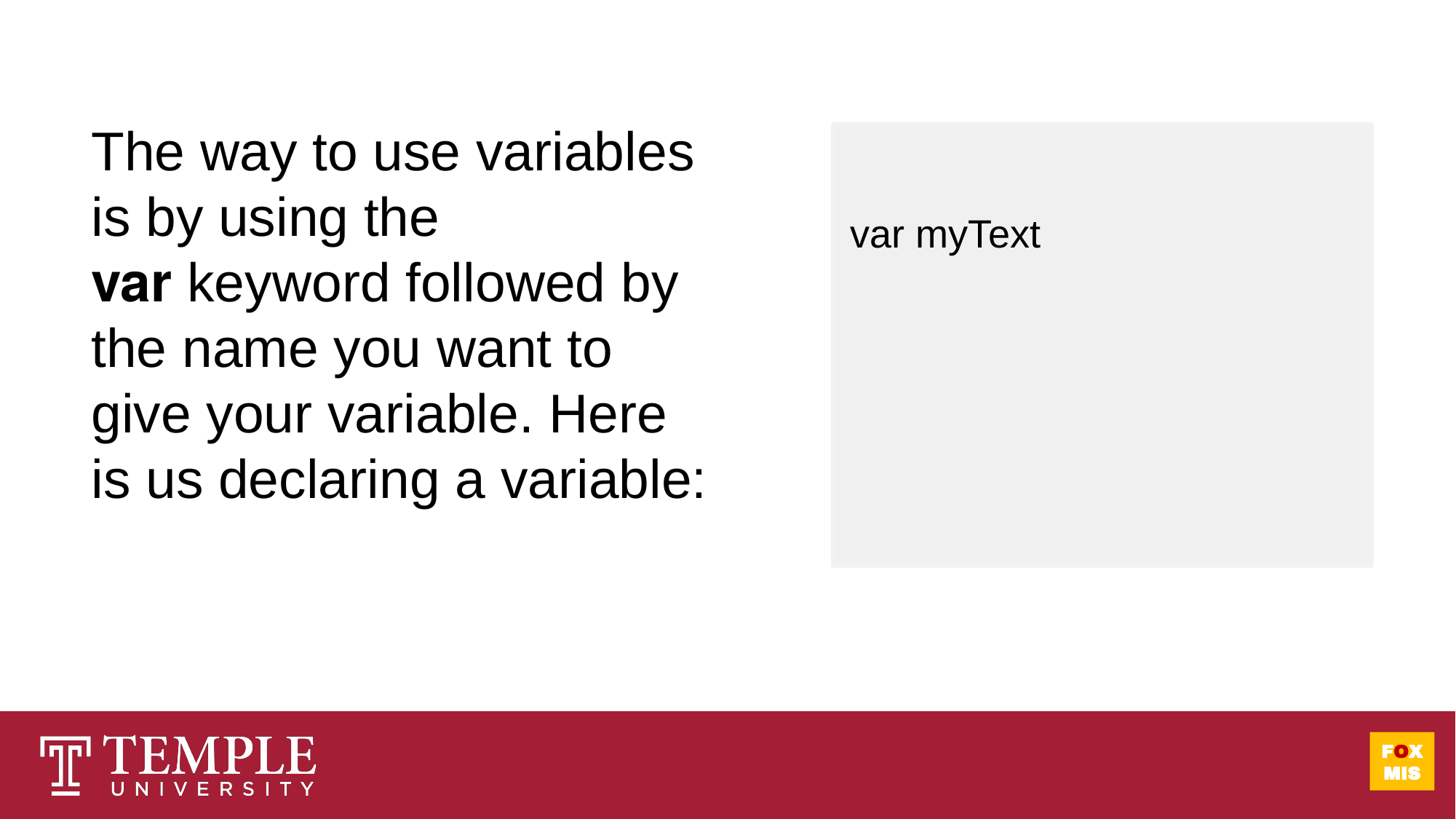

The way to use variables is by using the var keyword followed by the name you want to give your variable. Here is us declaring a variable:
 var myText
FOX
MIS